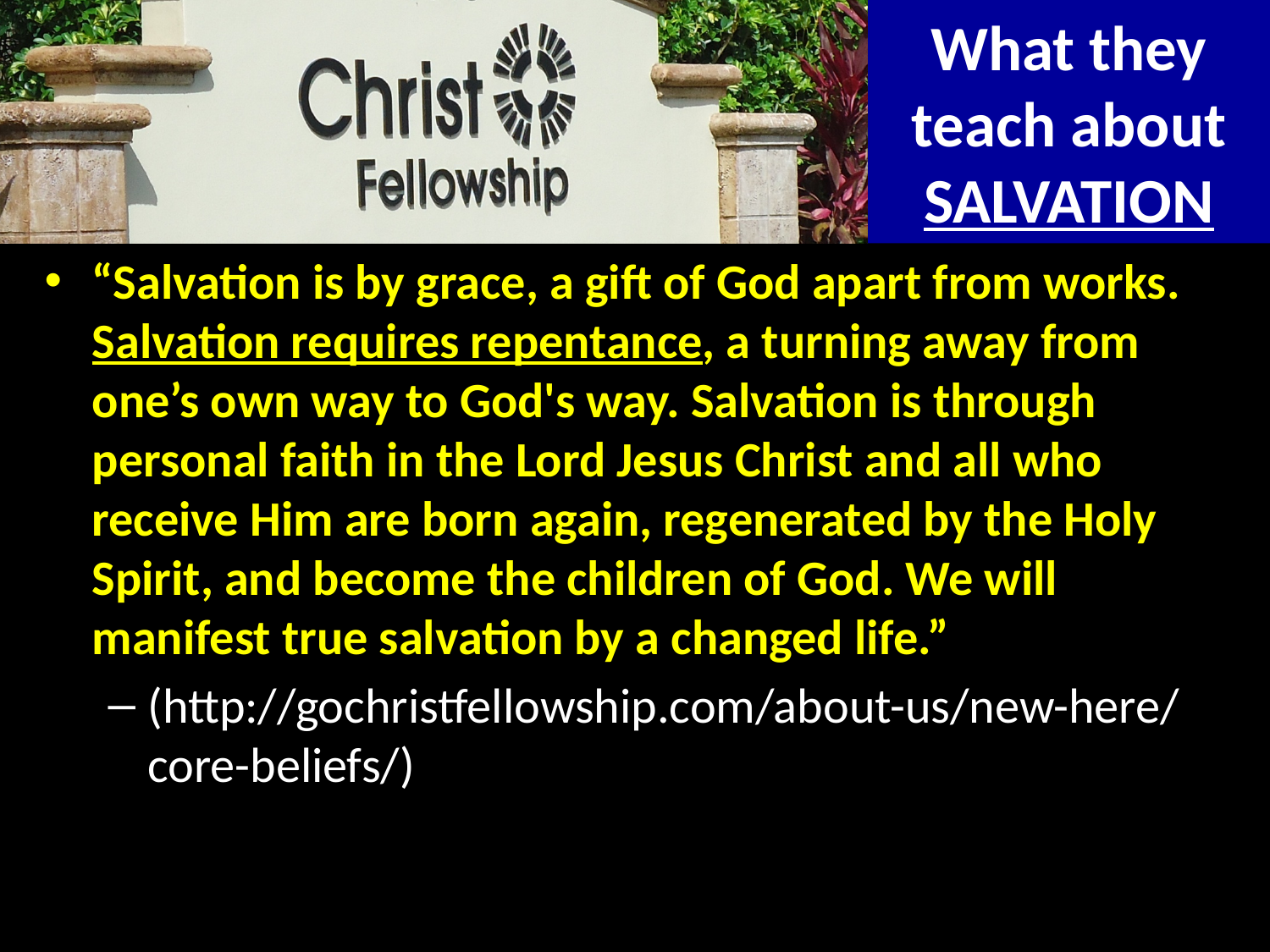

# What they teach about SALVATION
“Salvation is by grace, a gift of God apart from works. Salvation requires repentance, a turning away from one’s own way to God's way. Salvation is through personal faith in the Lord Jesus Christ and all who receive Him are born again, regenerated by the Holy Spirit, and become the children of God. We will manifest true salvation by a changed life.”
(http://gochristfellowship.com/about-us/new-here/core-beliefs/)